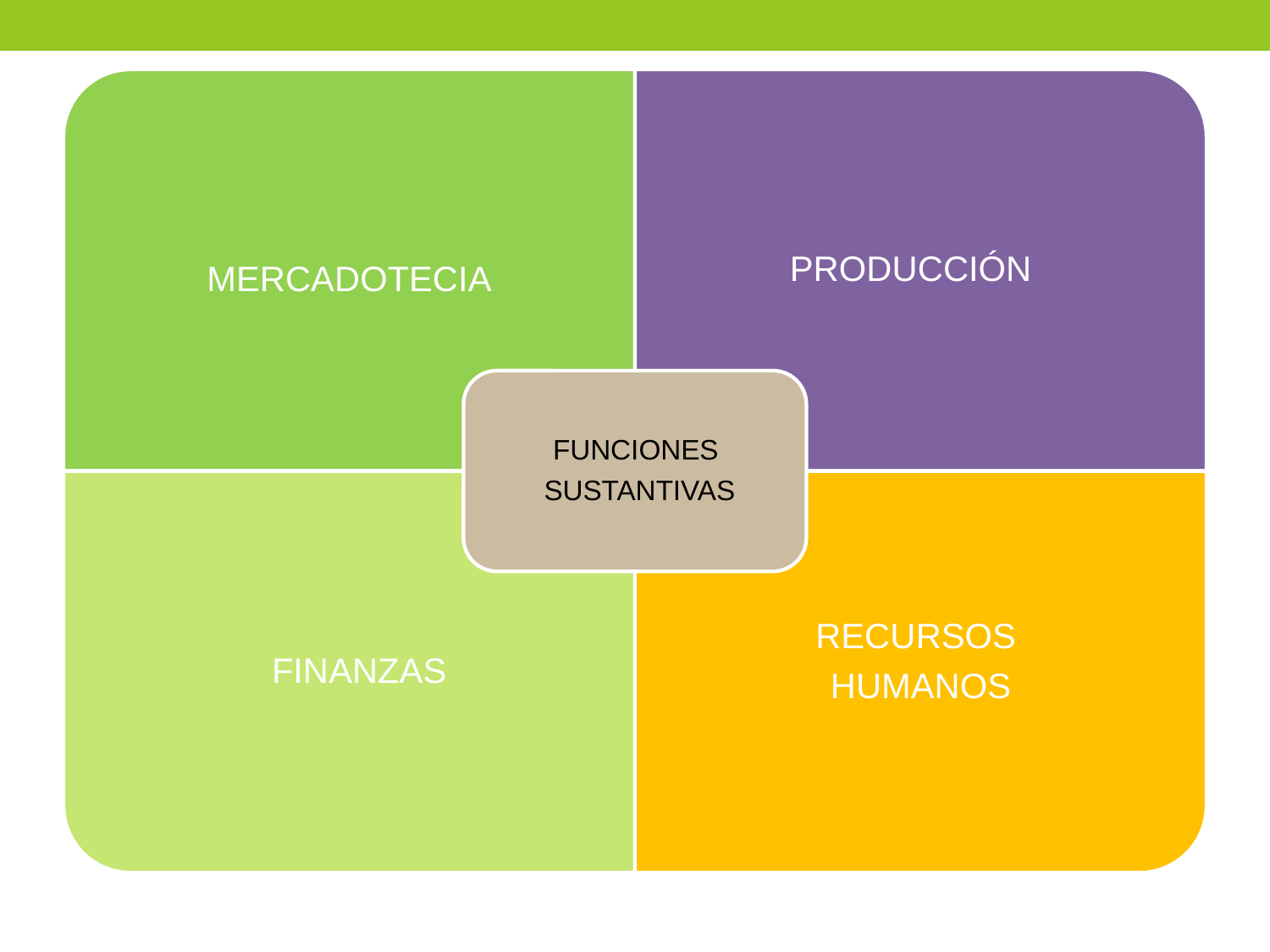

MERCADOTECIA
PRODUCCIÓN
FINANZAS
RECURSOS
HUMANOS
FUNCIONES
SUSTANTIVAS